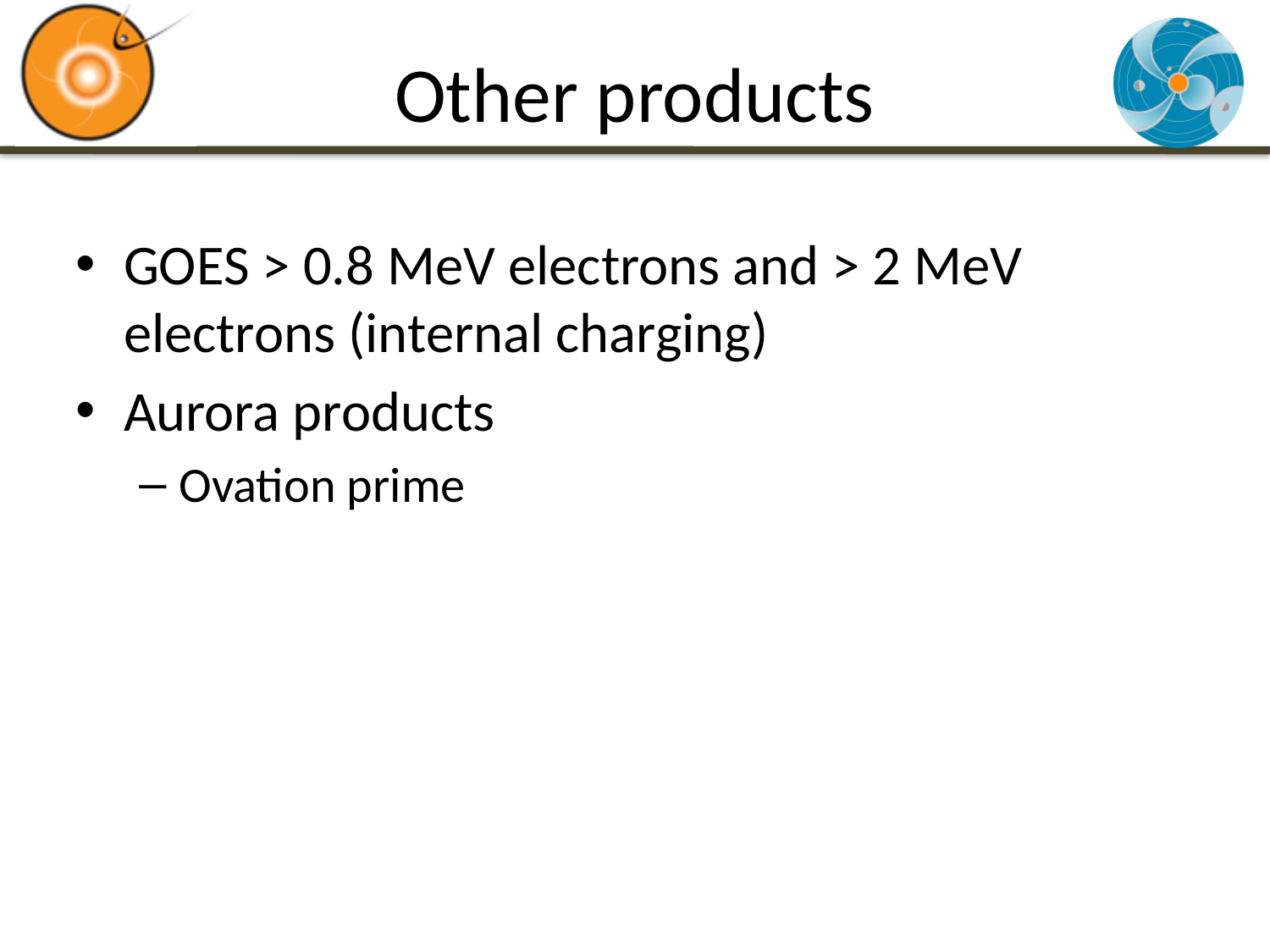

# Other products
GOES > 0.8 MeV electrons and > 2 MeV electrons (internal charging)
Aurora products
Ovation prime